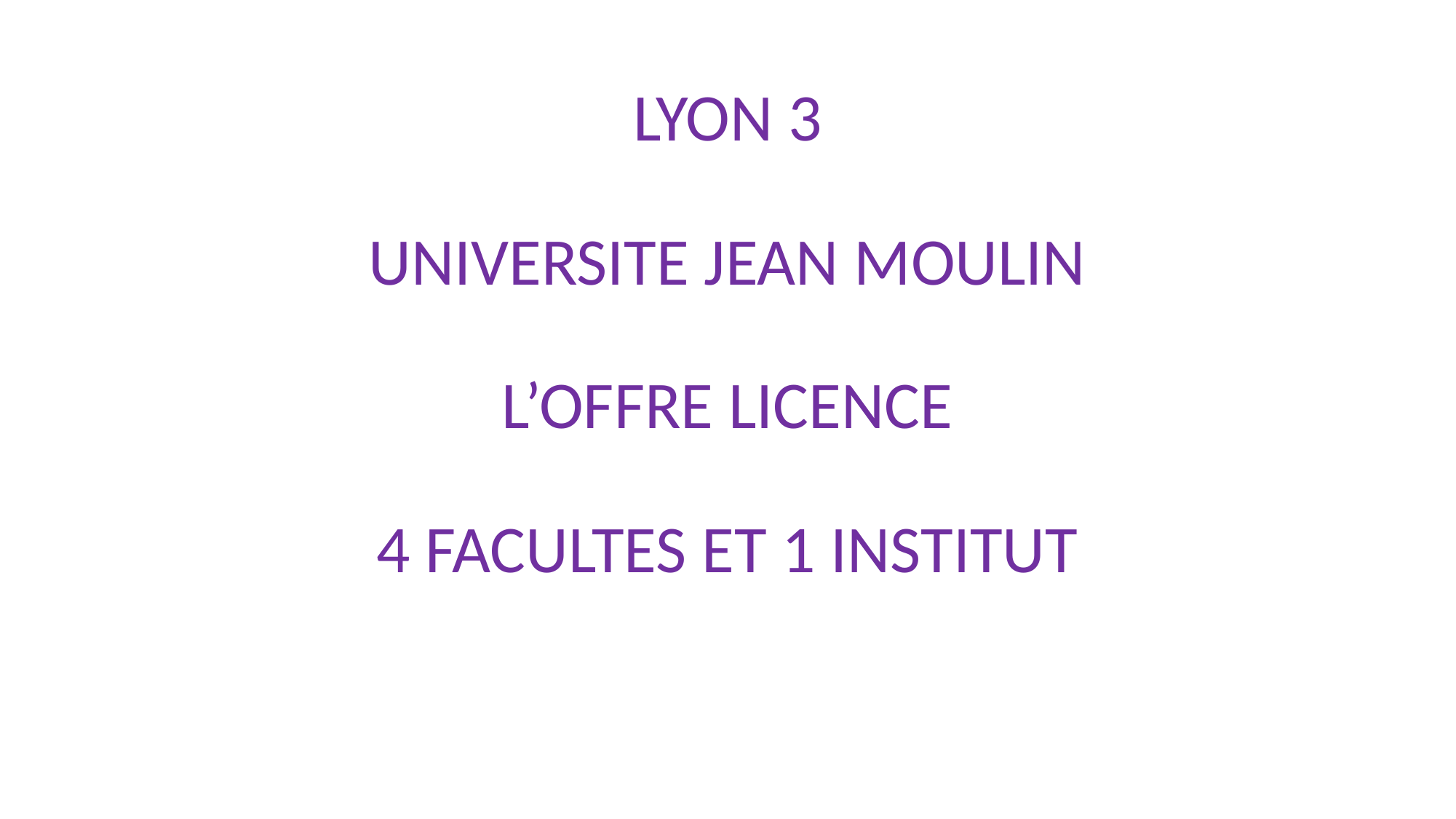

# LYON 3 UNIVERSITE JEAN MOULIN L’OFFRE LICENCE 4 FACULTES ET 1 INSTITUT